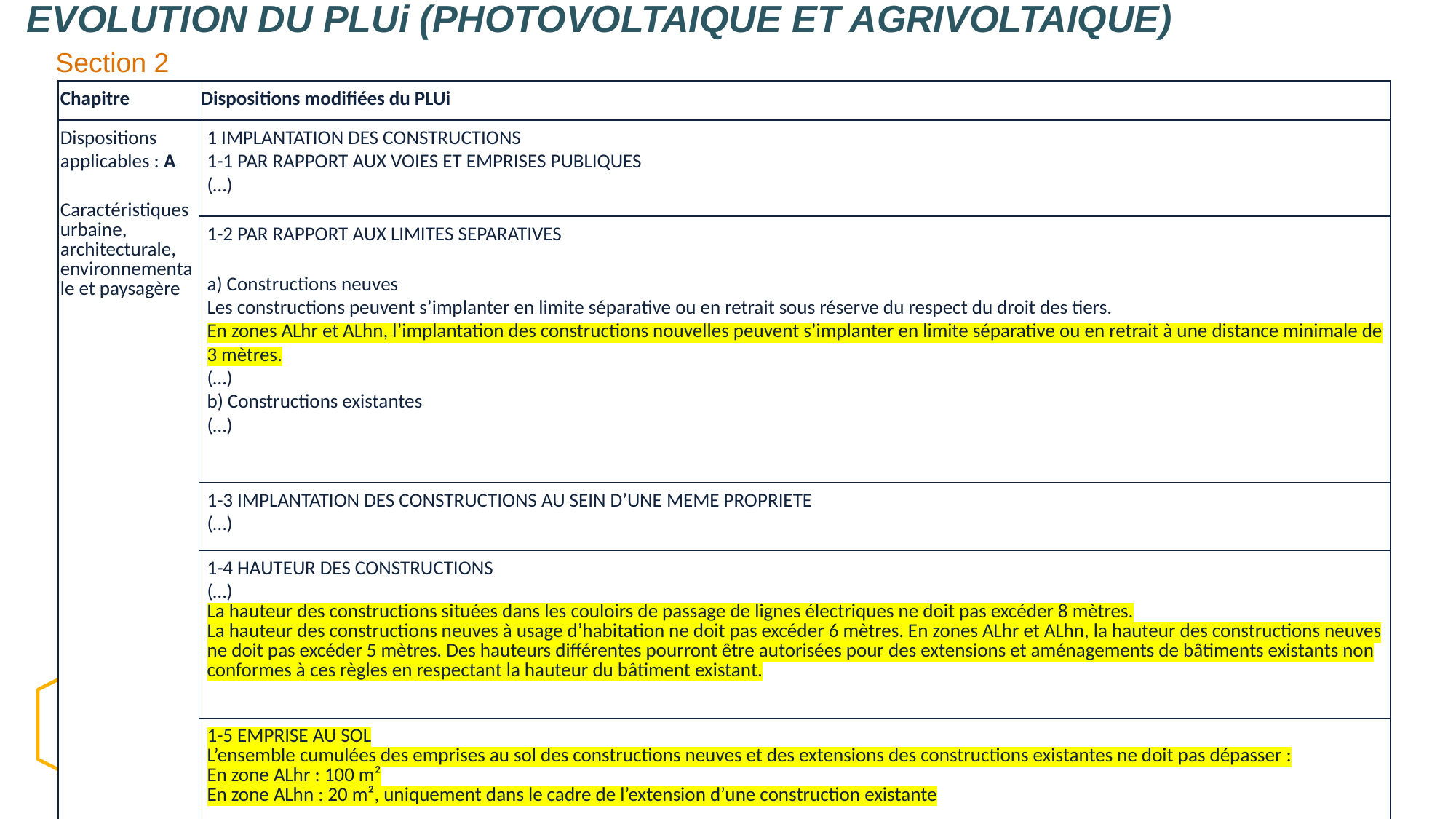

EVOLUTION DU PLUi (PHOTOVOLTAIQUE ET AGRIVOLTAIQUE)
Section 2
| Chapitre | Dispositions modifiées du PLUi |
| --- | --- |
| Dispositions applicables : A   Caractéristiques urbaine, architecturale, environnementale et paysagère | 1 IMPLANTATION DES CONSTRUCTIONS 1-1 PAR RAPPORT AUX VOIES ET EMPRISES PUBLIQUES (…) |
|  | 1-2 PAR RAPPORT AUX LIMITES SEPARATIVES a) Constructions neuves Les constructions peuvent s’implanter en limite séparative ou en retrait sous réserve du respect du droit des tiers. En zones ALhr et ALhn, l’implantation des constructions nouvelles peuvent s’implanter en limite séparative ou en retrait à une distance minimale de 3 mètres. (…) b) Constructions existantes (…) |
|  | 1-3 IMPLANTATION DES CONSTRUCTIONS AU SEIN D’UNE MEME PROPRIETE (…) |
|  | 1-4 HAUTEUR DES CONSTRUCTIONS (…) La hauteur des constructions situées dans les couloirs de passage de lignes électriques ne doit pas excéder 8 mètres. La hauteur des constructions neuves à usage d’habitation ne doit pas excéder 6 mètres. En zones ALhr et ALhn, la hauteur des constructions neuves ne doit pas excéder 5 mètres. Des hauteurs différentes pourront être autorisées pour des extensions et aménagements de bâtiments existants non conformes à ces règles en respectant la hauteur du bâtiment existant. |
|  | 1-5 EMPRISE AU SOL L’ensemble cumulées des emprises au sol des constructions neuves et des extensions des constructions existantes ne doit pas dépasser : En zone ALhr : 100 m² En zone ALhn : 20 m², uniquement dans le cadre de l’extension d’une construction existante |